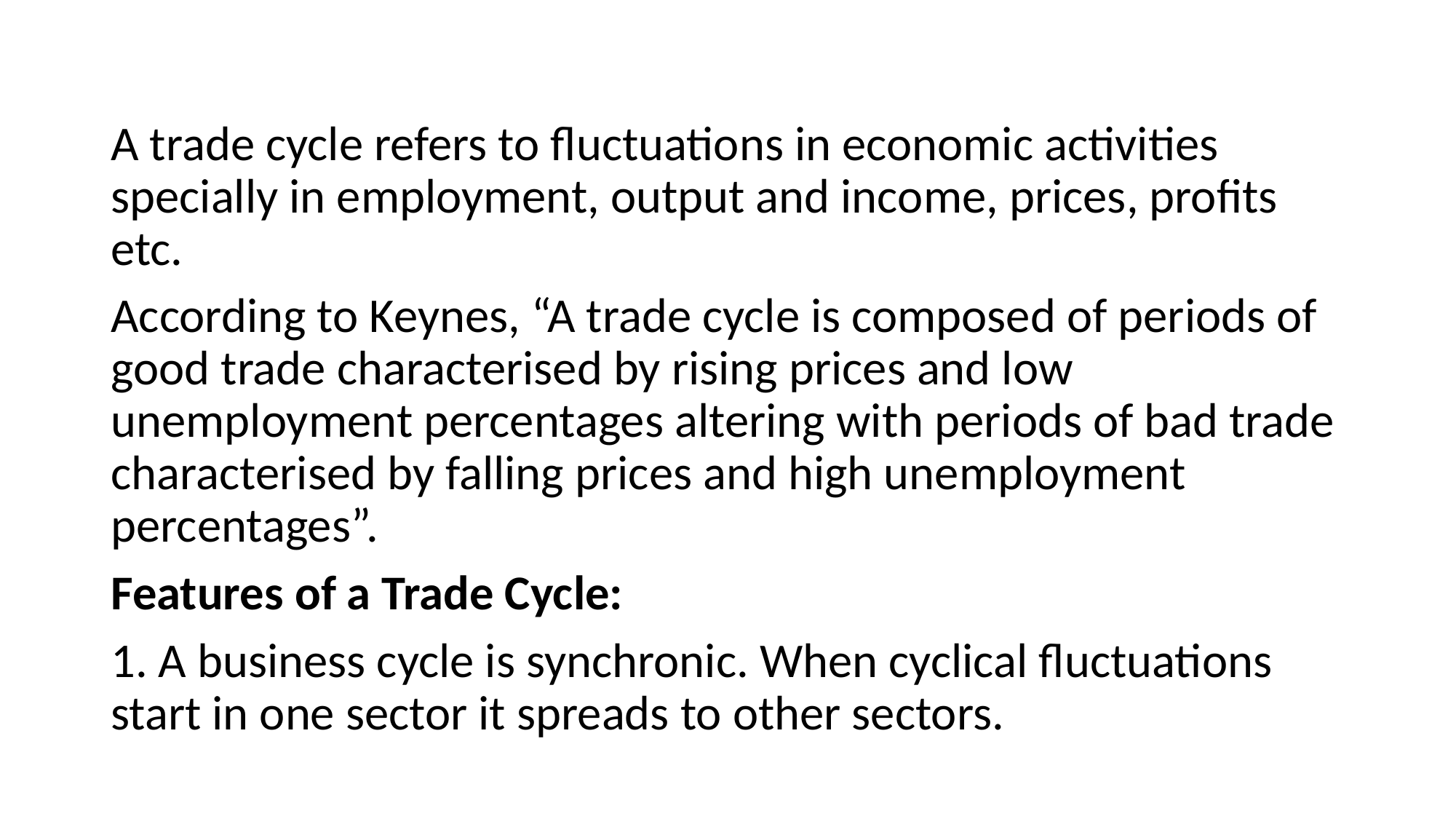

#
A trade cycle refers to fluctuations in economic activities specially in employment, output and income, prices, profits etc.
According to Keynes, “A trade cycle is composed of periods of good trade characterised by rising prices and low unemployment percentages altering with periods of bad trade characterised by falling prices and high unemployment percentages”.
Features of a Trade Cycle:
1. A business cycle is synchronic. When cyclical fluctuations start in one sector it spreads to other sectors.